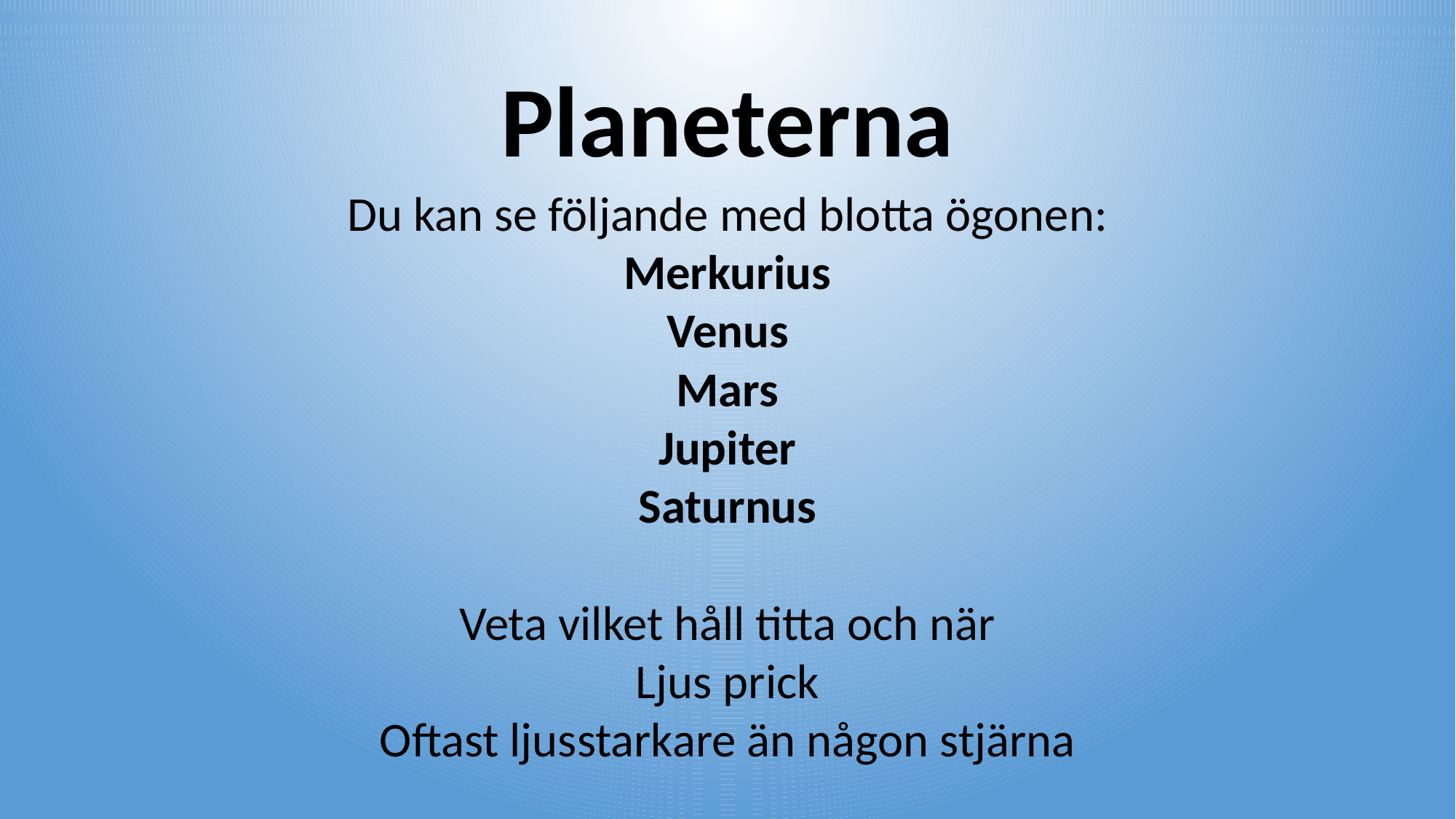

# Planeterna
Du kan se följande med blotta ögonen:
Merkurius
Venus
Mars
Jupiter
Saturnus

Veta vilket håll titta och när
Ljus prick
Oftast ljusstarkare än någon stjärna